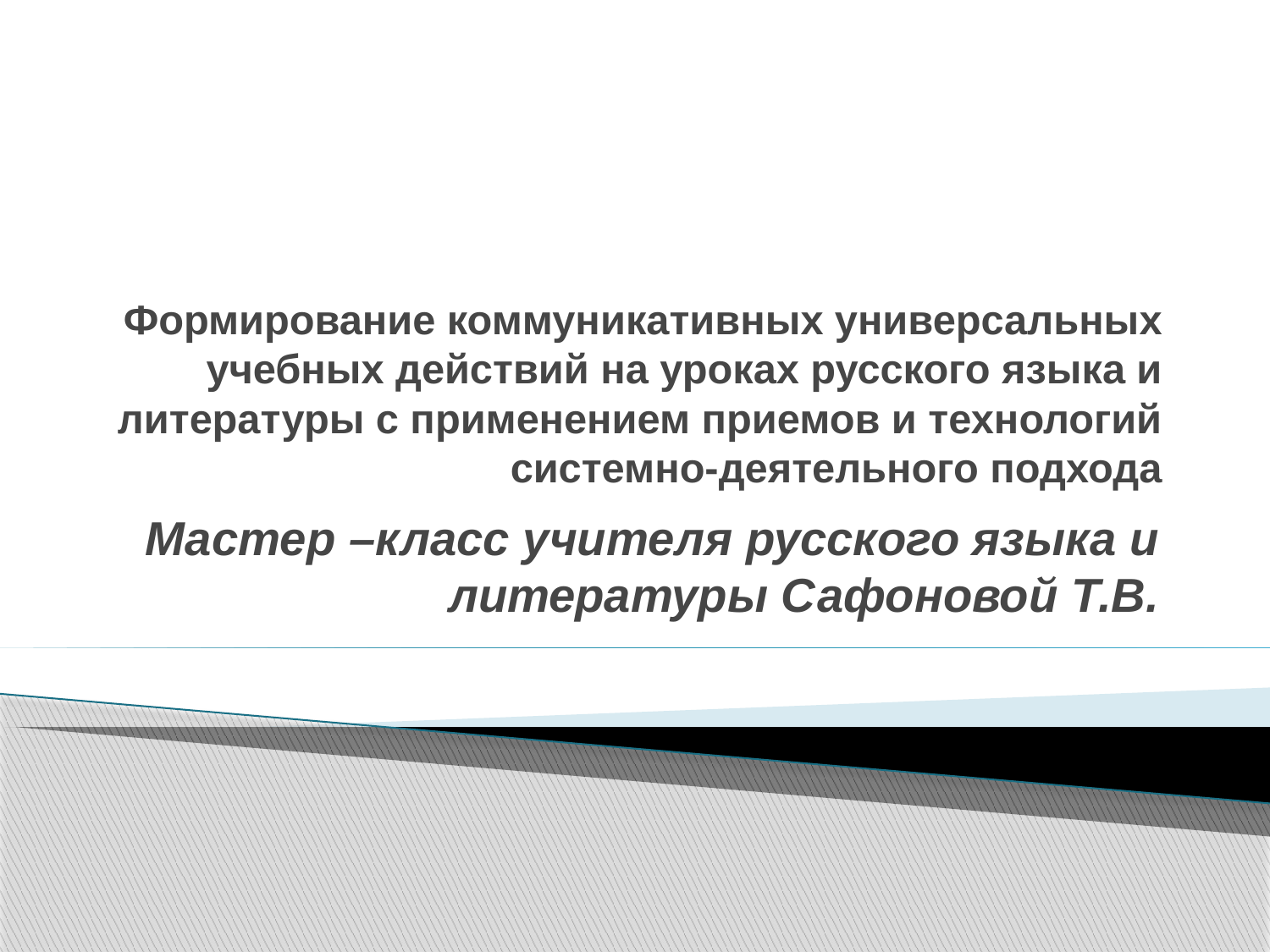

# Формирование коммуникативных универсальных учебных действий на уроках русского языка и литературы с применением приемов и технологий системно-деятельного подхода
Мастер –класс учителя русского языка и литературы Сафоновой Т.В.